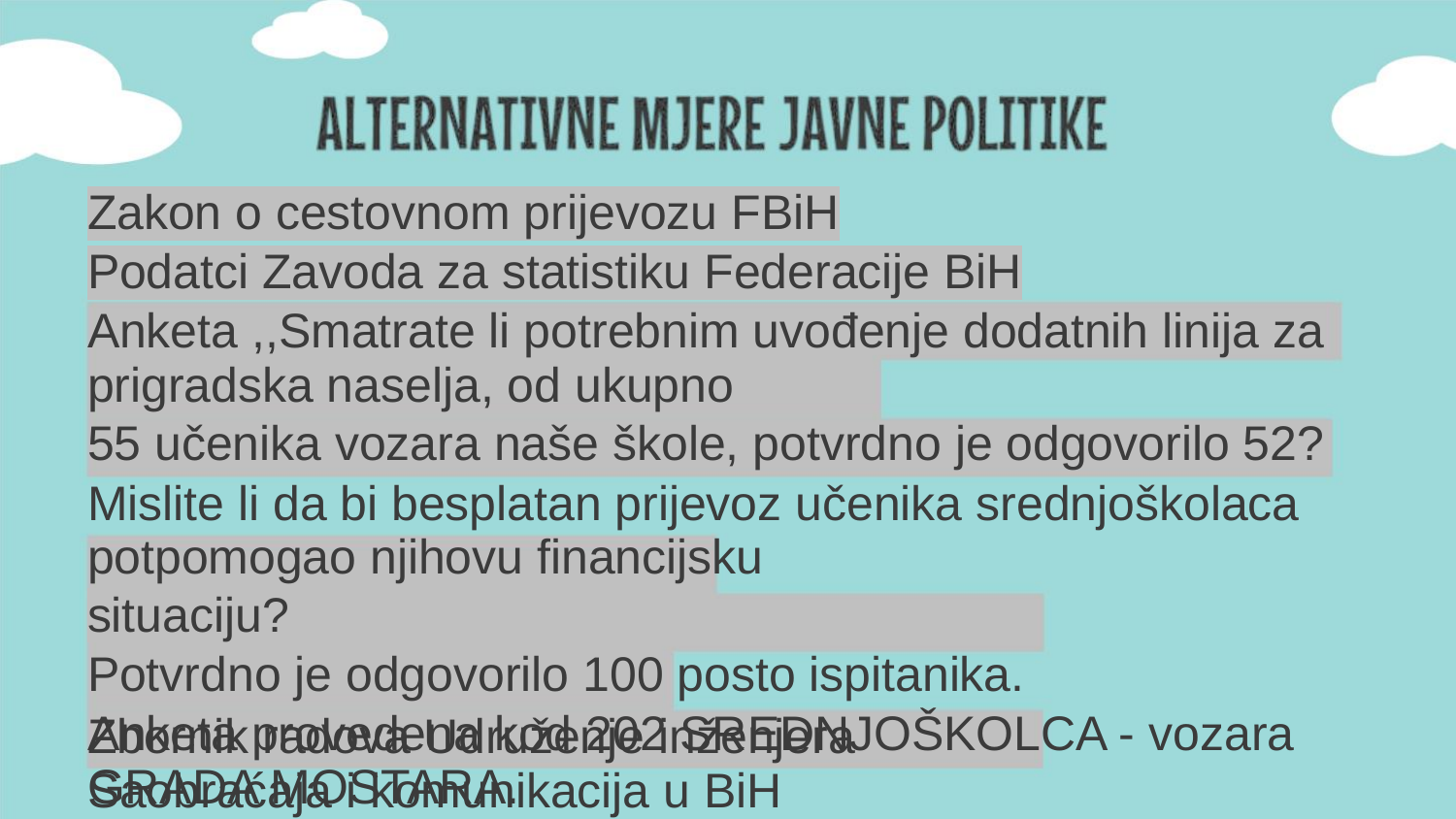

Zakon o cestovnom prijevozu FBiH
Podatci Zavoda za statistiku Federacije BiH
Anketa ,,Smatrate li potrebnim uvođenje dodatnih linija za prigradska naselja, od ukupno
55 učenika vozara naše škole, potvrdno je odgovorilo 52?
Mislite li da bi besplatan prijevoz učenika srednjoškolaca potpomogao njihovu financijsku
situaciju?
Potvrdno je odgovorilo 100 posto ispitanika.
Anketa provedena kod 202 SREDNJOŠKOLCA - vozara GRADA MOSTARA.
Rezultati ankete u prilogu dokumentacije.
Zbornik radova Udruženje inženjera Saobraćaja i komunikacija u BiH